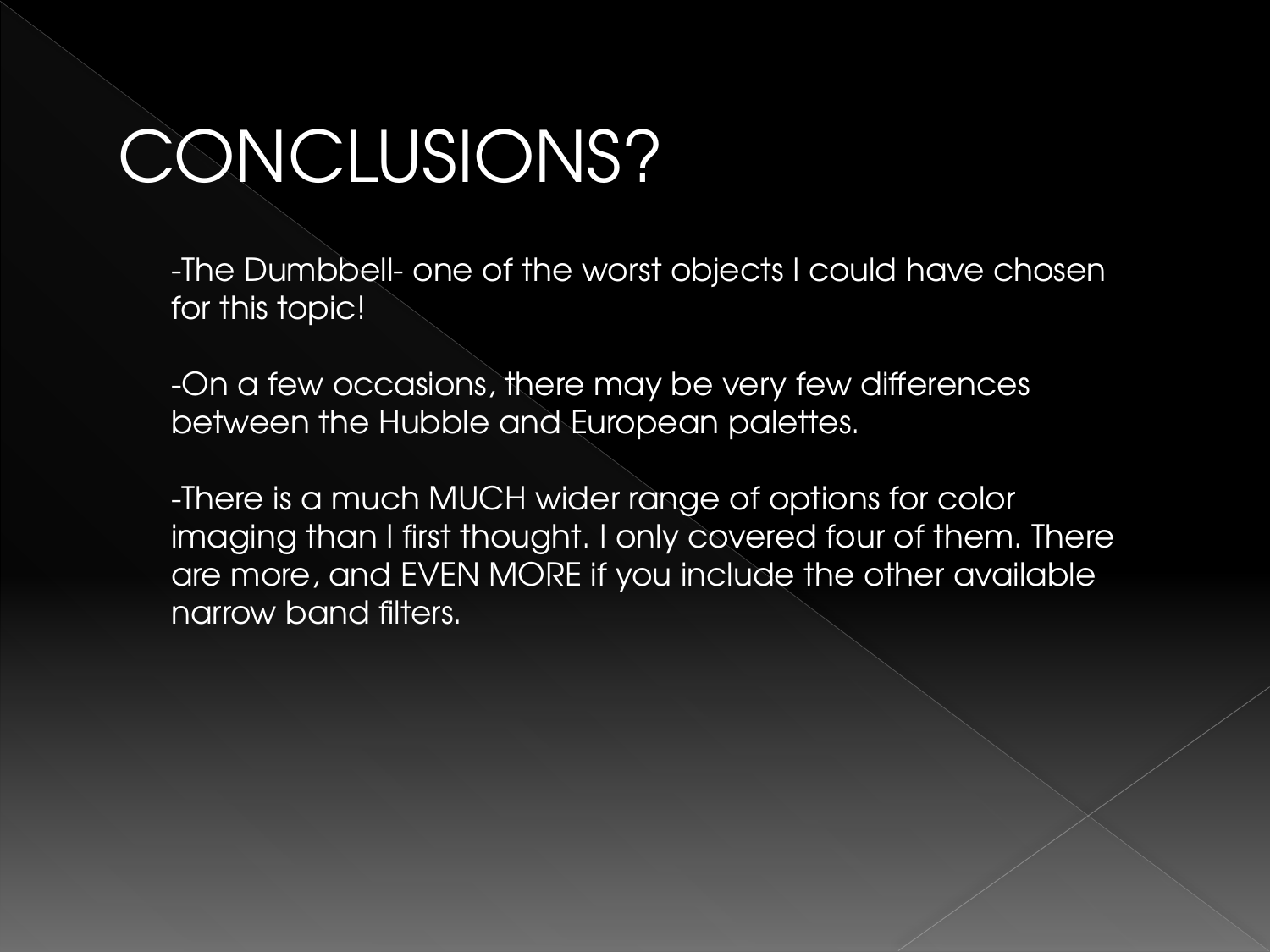

CONCLUSIONS?
-The Dumbbell- one of the worst objects I could have chosen for this topic!
-On a few occasions, there may be very few differences between the Hubble and European palettes.

-There is a much MUCH wider range of options for color imaging than I first thought. I only covered four of them. There are more, and EVEN MORE if you include the other available narrow band filters.